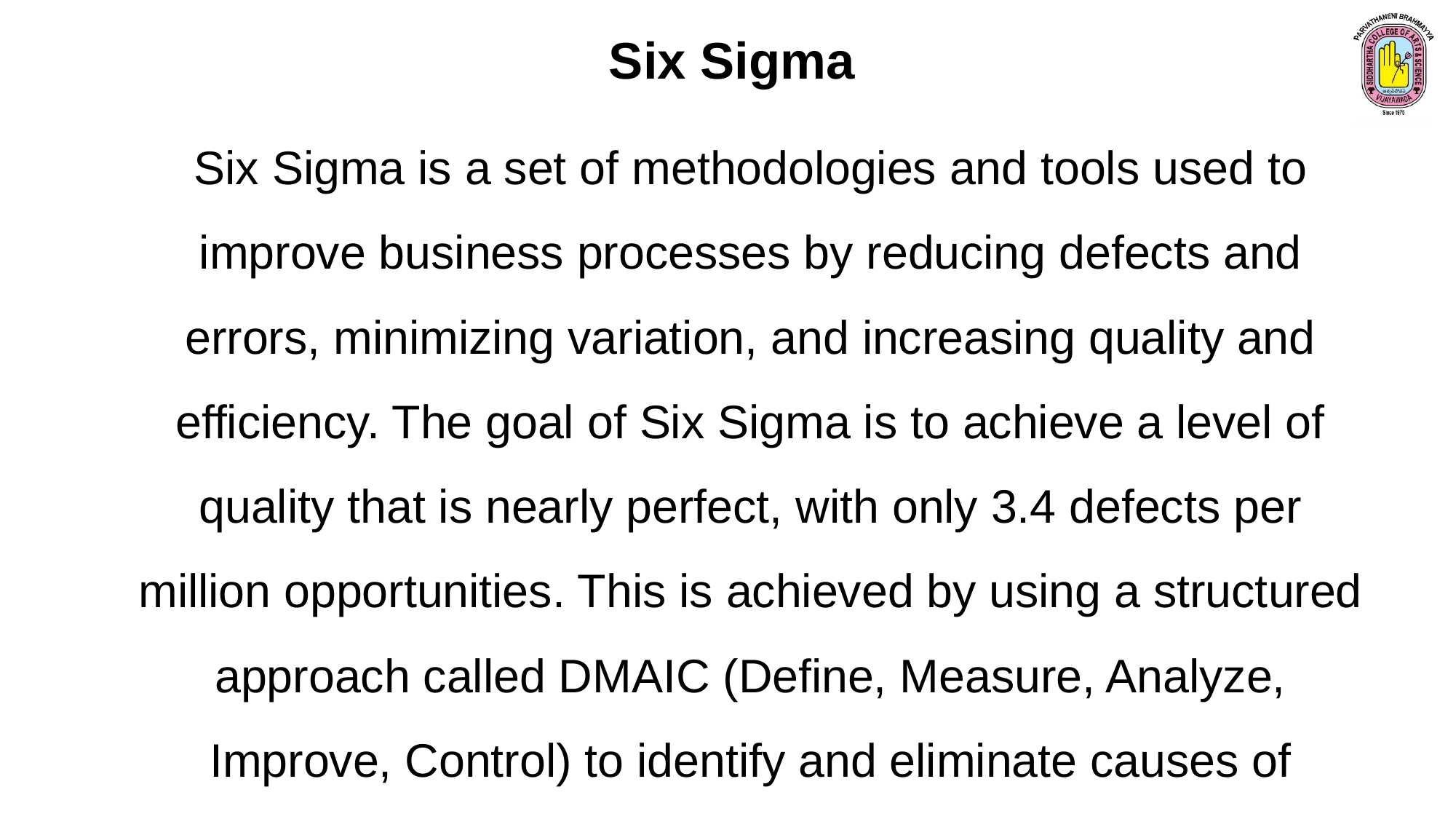

Six Sigma

Six Sigma is a set of methodologies and tools used to improve business processes by reducing defects and errors, minimizing variation, and increasing quality and efficiency. The goal of Six Sigma is to achieve a level of quality that is nearly perfect, with only 3.4 defects per million opportunities. This is achieved by using a structured approach called DMAIC (Define, Measure, Analyze, Improve, Control) to identify and eliminate causes of variation and improve processes.